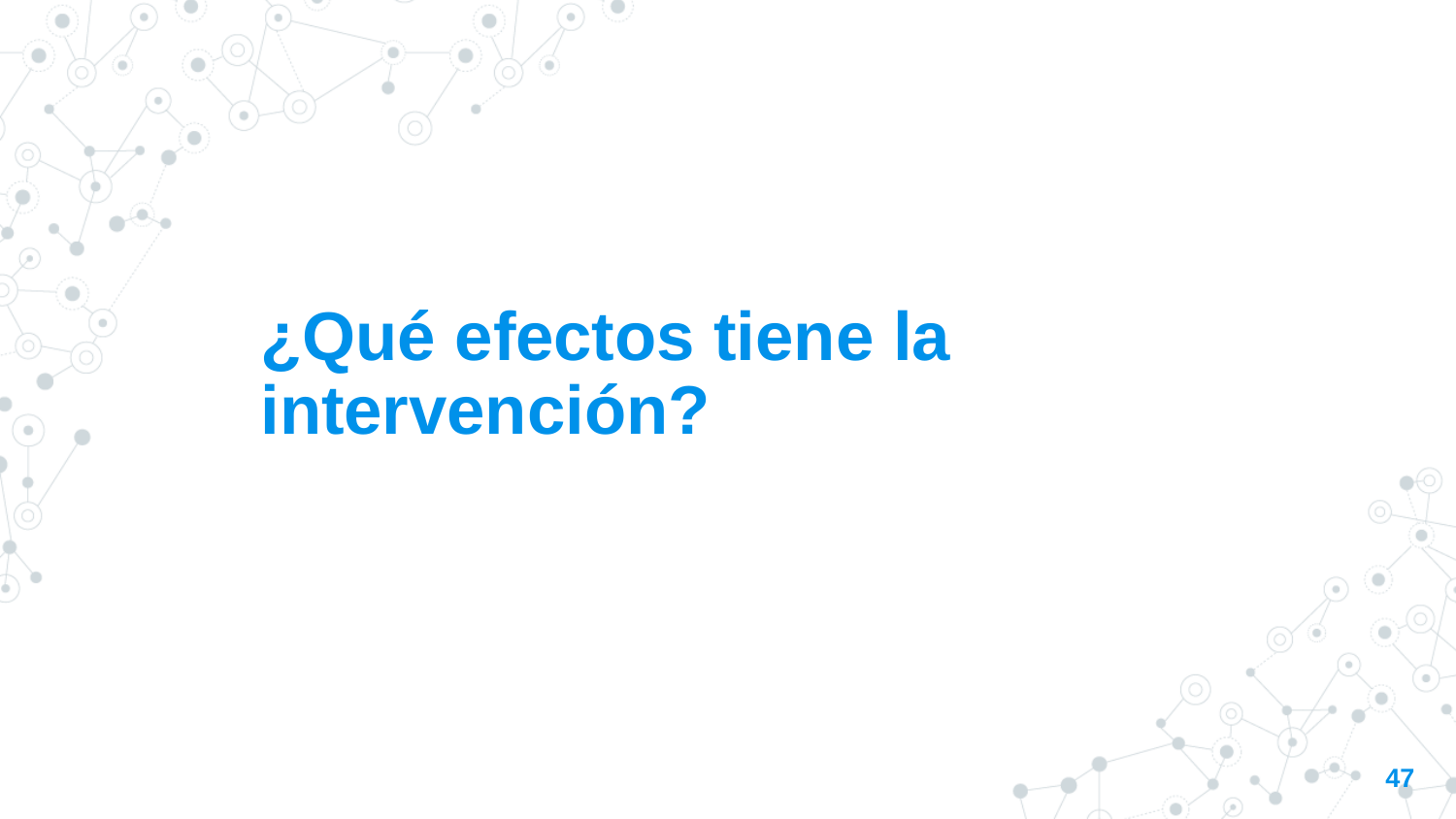

# ¿Qué efectos tiene la intervención?

47